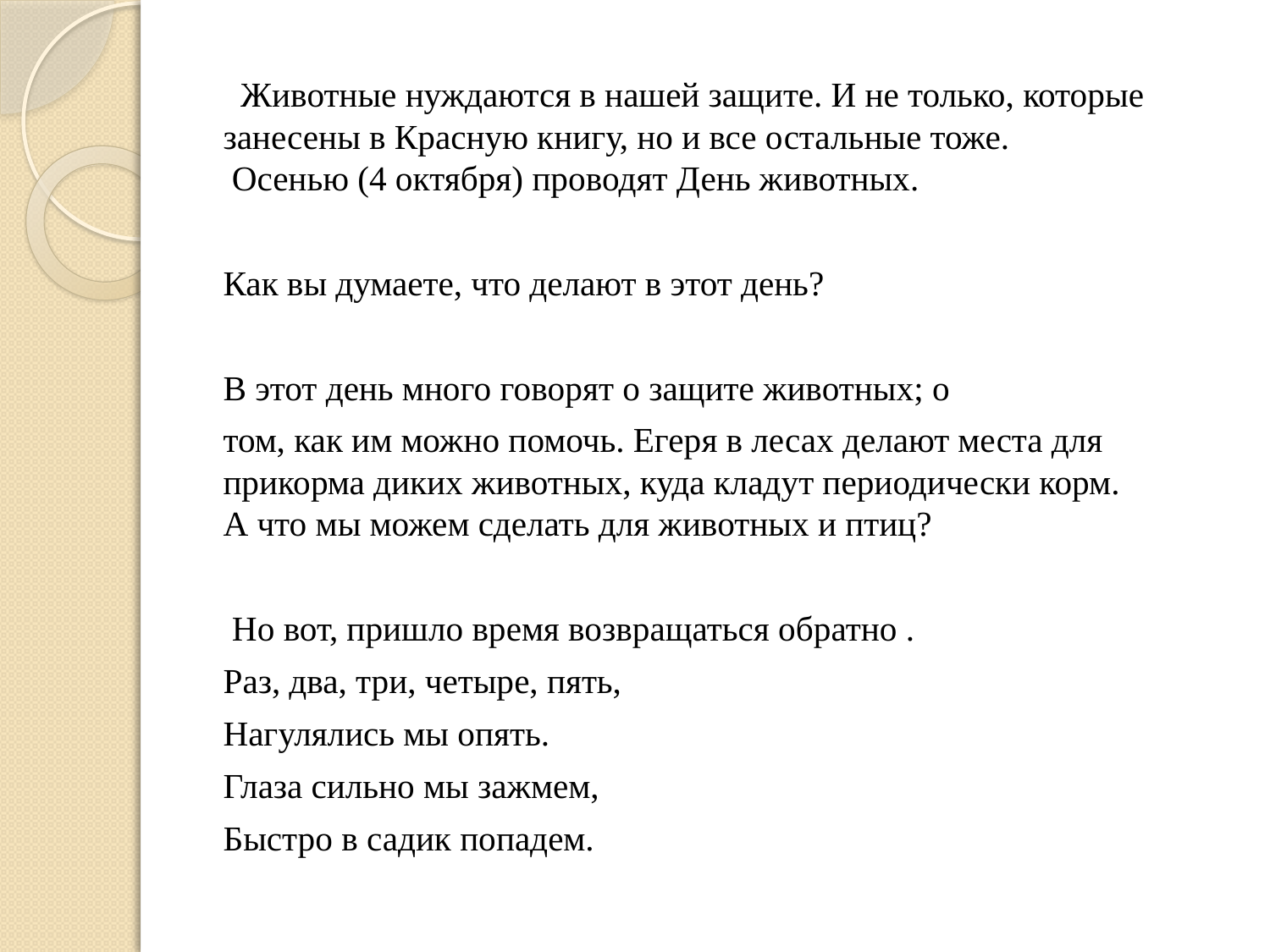

Животные нуждаются в нашей защите. И не только, которые занесены в Красную книгу, но и все остальные тоже.  Осенью (4 октября) проводят День животных.

Как вы думаете, что делают в этот день?

В этот день много говорят о защите животных; о
том, как им можно помочь. Егеря в лесах делают места для прикорма диких животных, куда кладут периодически корм. А что мы можем сделать для животных и птиц?

 Но вот, пришло время возвращаться обратно .
Раз, два, три, четыре, пять,
Нагулялись мы опять.
Глаза сильно мы зажмем,
Быстро в садик попадем.